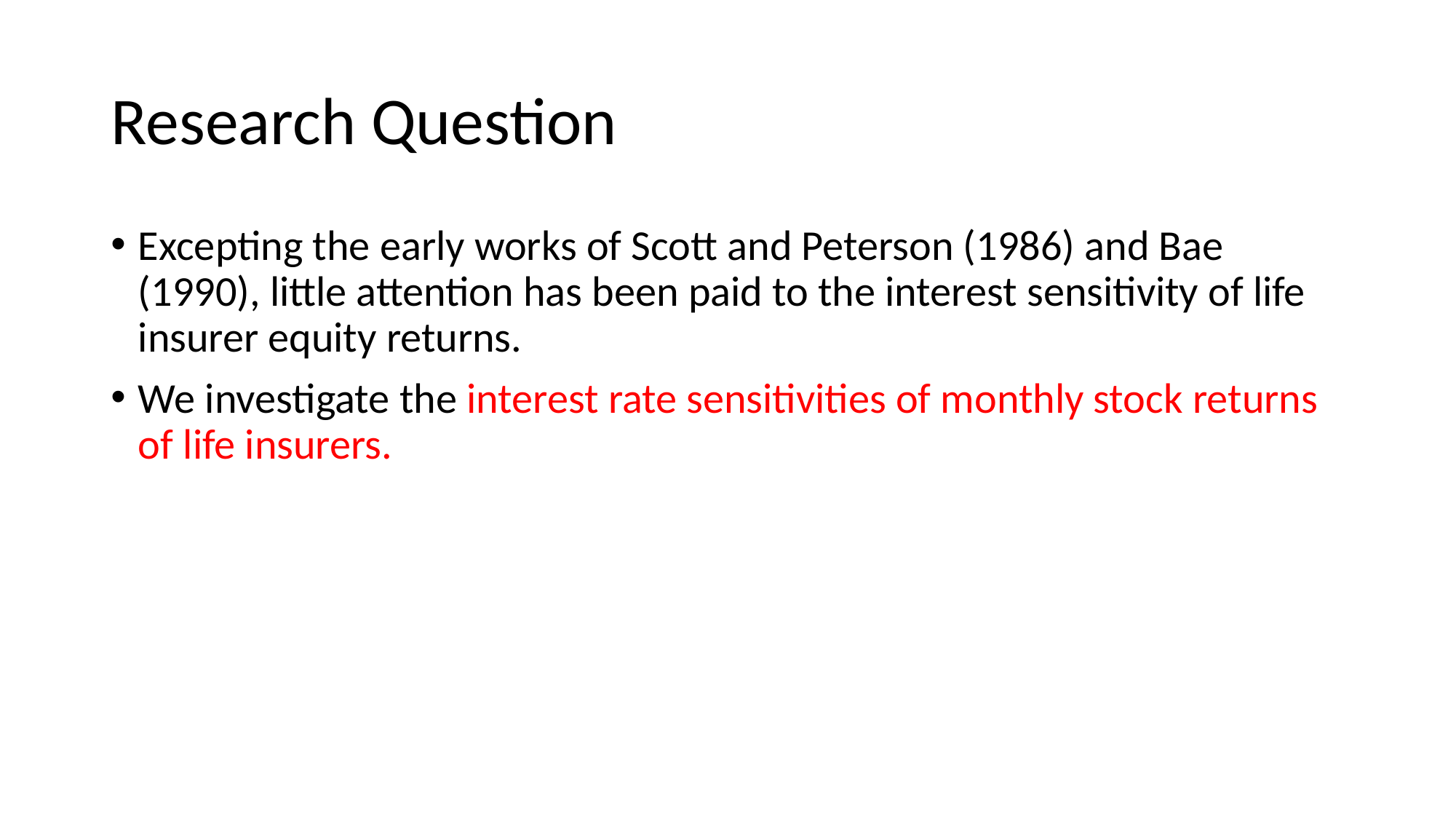

# Research Question
Excepting the early works of Scott and Peterson (1986) and Bae (1990), little attention has been paid to the interest sensitivity of life insurer equity returns.
We investigate the interest rate sensitivities of monthly stock returns of life insurers.